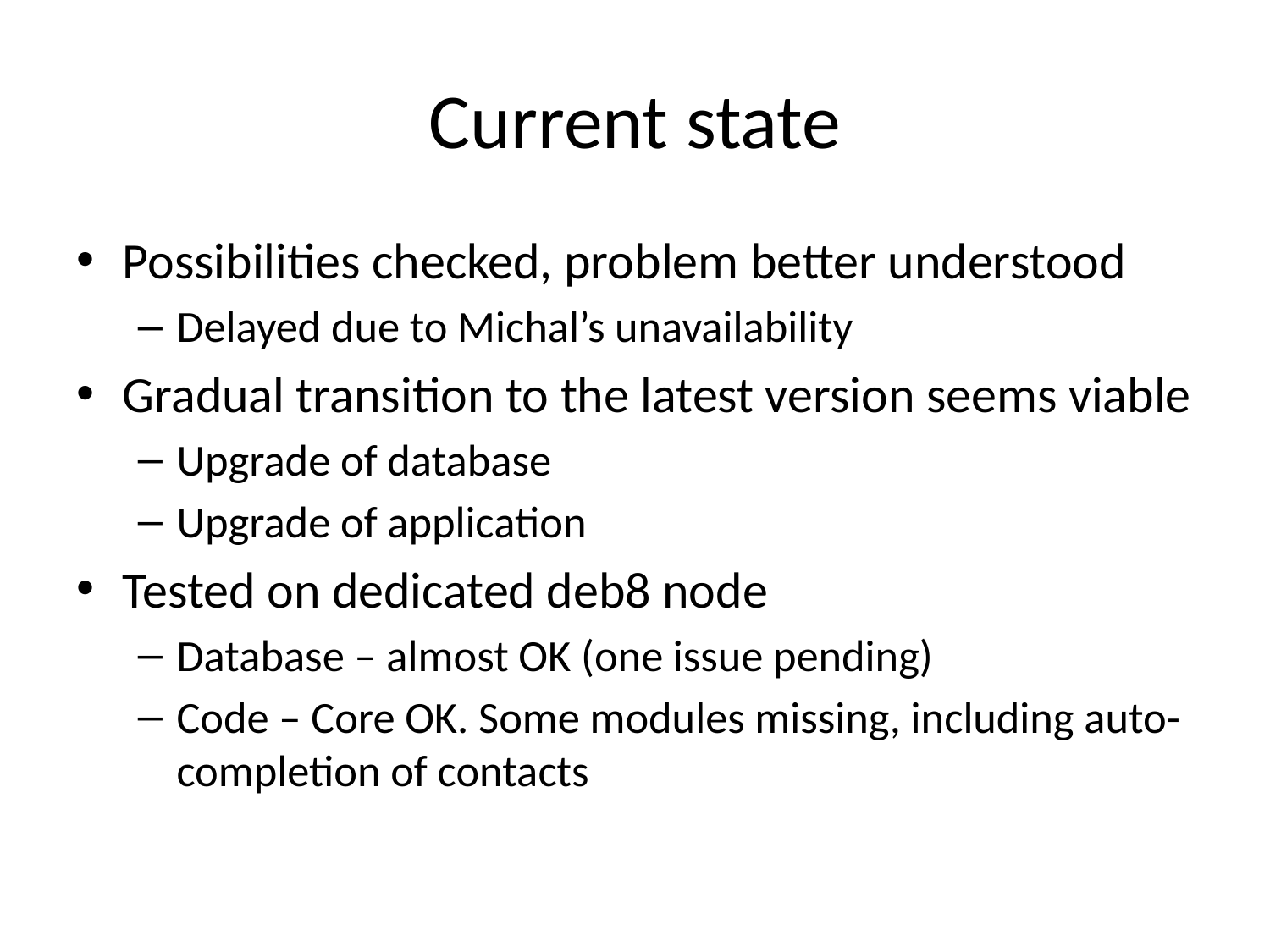

# Current state
Possibilities checked, problem better understood
Delayed due to Michal’s unavailability
Gradual transition to the latest version seems viable
Upgrade of database
Upgrade of application
Tested on dedicated deb8 node
Database – almost OK (one issue pending)
Code – Core OK. Some modules missing, including auto-completion of contacts